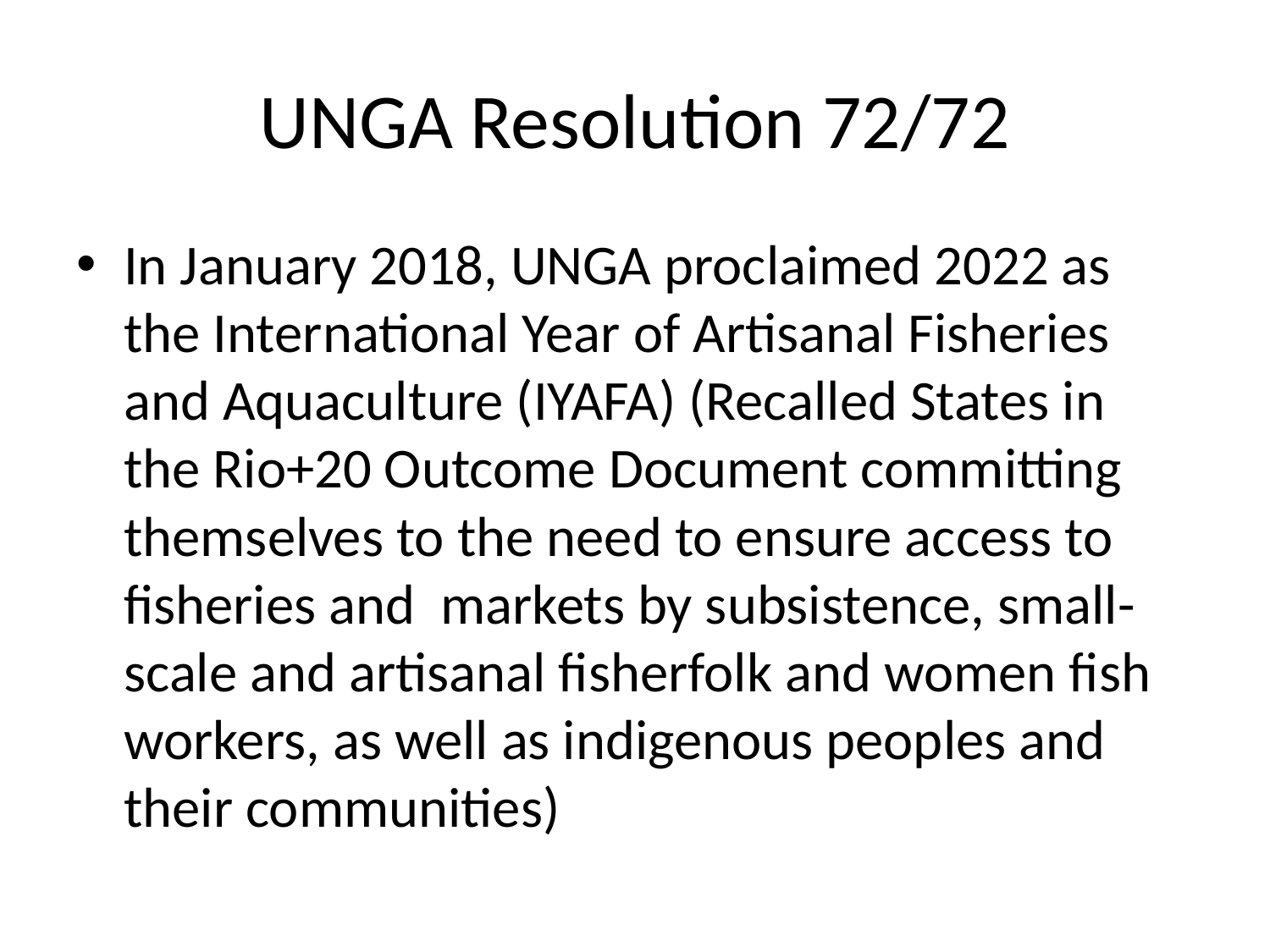

# UNGA Resolution 72/72
In January 2018, UNGA proclaimed 2022 as the International Year of Artisanal Fisheries and Aquaculture (IYAFA) (Recalled States in the Rio+20 Outcome Document committing themselves to the need to ensure access to fisheries and  markets by subsistence, small-scale and artisanal fisherfolk and women fish workers, as well as indigenous peoples and their communities)